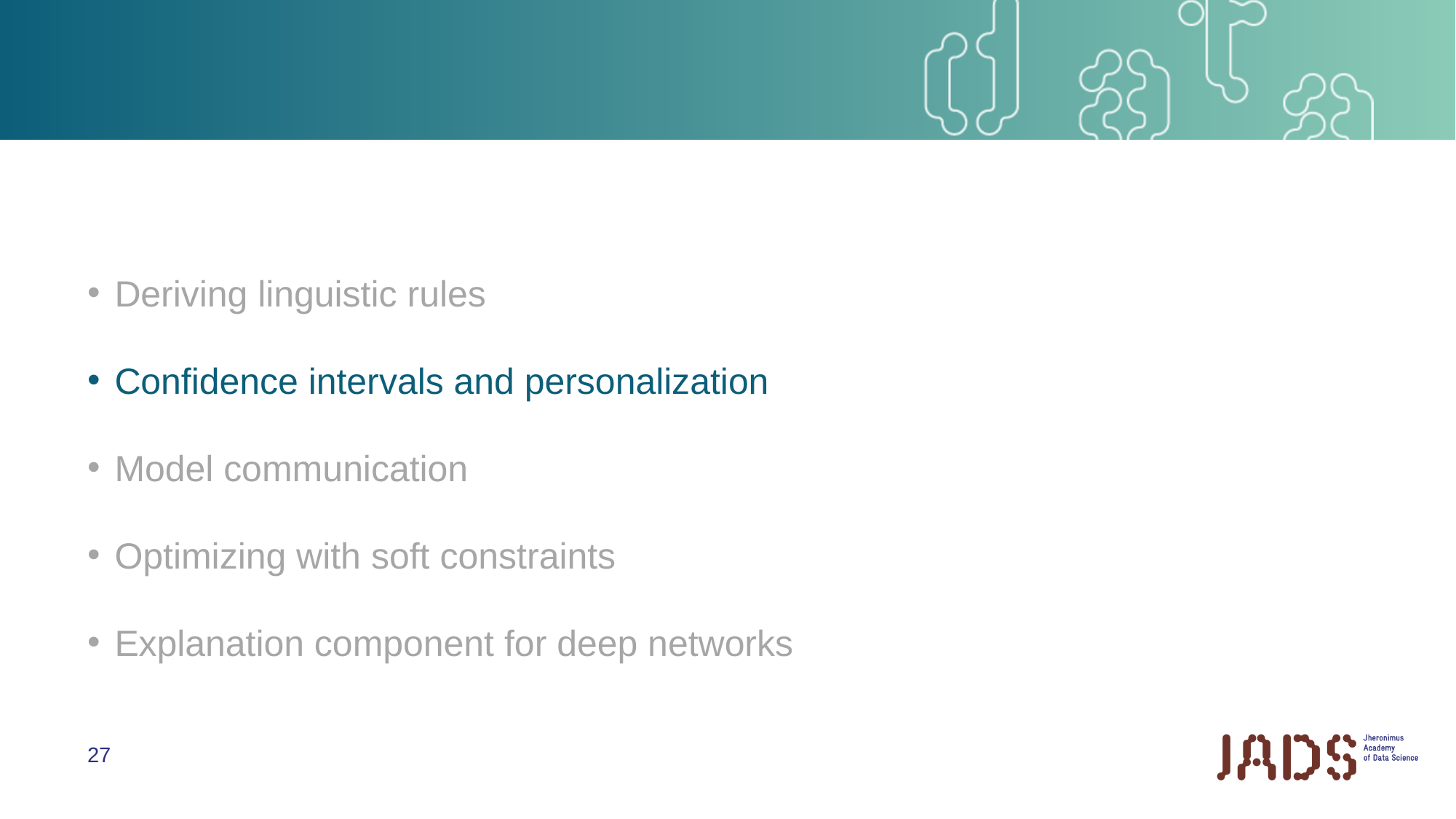

#
Deriving linguistic rules

Confidence intervals and personalization

Model communication

Optimizing with soft constraints

Explanation component for deep networks
27